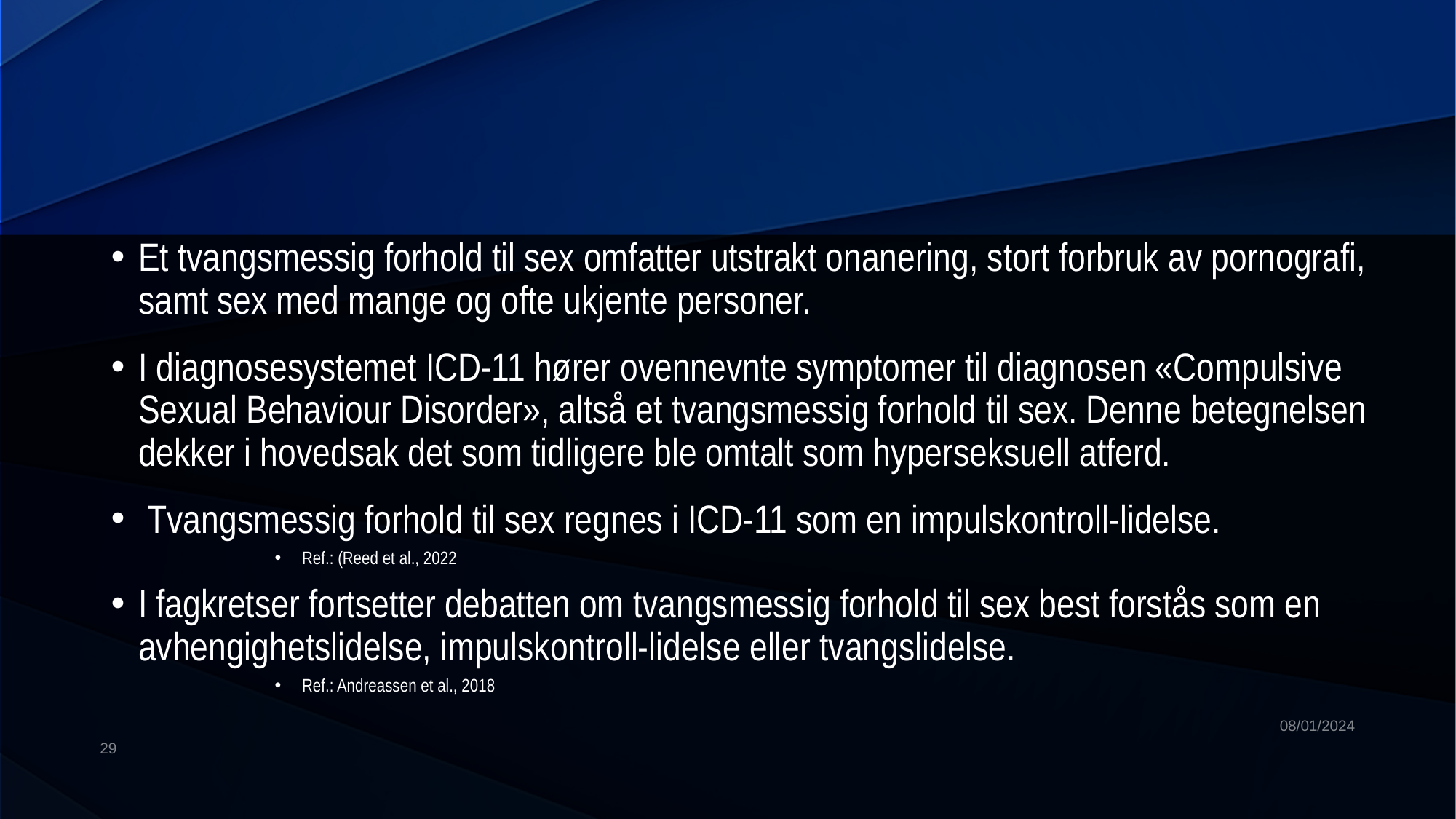

#
Et tvangsmessig forhold til sex omfatter utstrakt onanering, stort forbruk av pornografi, samt sex med mange og ofte ukjente personer.
I diagnosesystemet ICD-11 hører ovennevnte symptomer til diagnosen «Compulsive Sexual Behaviour Disorder», altså et tvangsmessig forhold til sex. Denne betegnelsen dekker i hovedsak det som tidligere ble omtalt som hyperseksuell atferd.
 Tvangsmessig forhold til sex regnes i ICD-11 som en impulskontroll-lidelse.
Ref.: (Reed et al., 2022
I fagkretser fortsetter debatten om tvangsmessig forhold til sex best forstås som en avhengighetslidelse, impulskontroll-lidelse eller tvangslidelse.
Ref.: Andreassen et al., 2018

08/01/2024
29